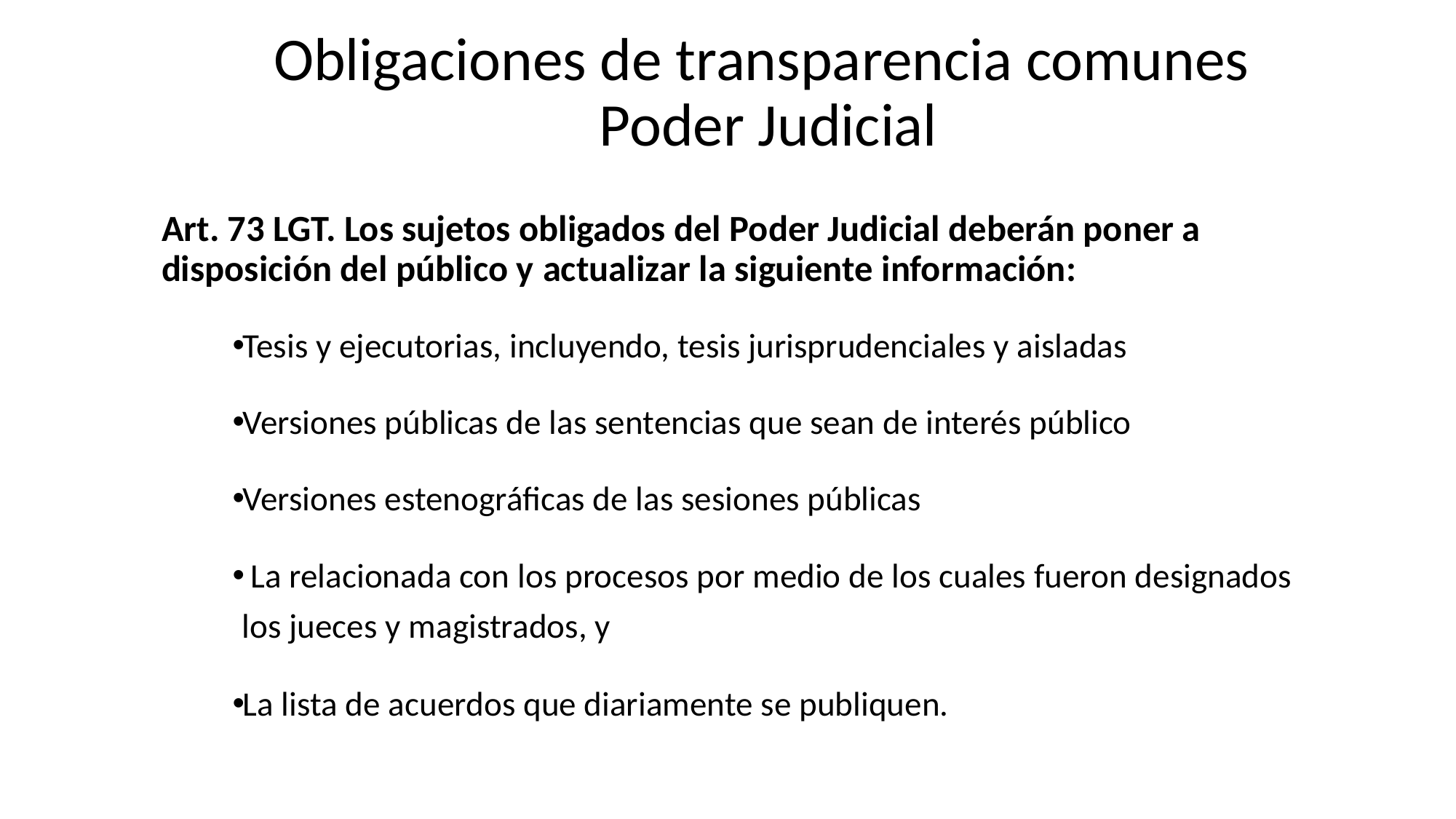

# Obligaciones de transparencia comunes Poder Judicial
Art. 73 LGT. Los sujetos obligados del Poder Judicial deberán poner a disposición del público y actualizar la siguiente información:

Tesis y ejecutorias, incluyendo, tesis jurisprudenciales y aisladas

Versiones públicas de las sentencias que sean de interés público

Versiones estenográficas de las sesiones públicas

 La relacionada con los procesos por medio de los cuales fueron designados
       los jueces y magistrados, y

La lista de acuerdos que diariamente se publiquen.